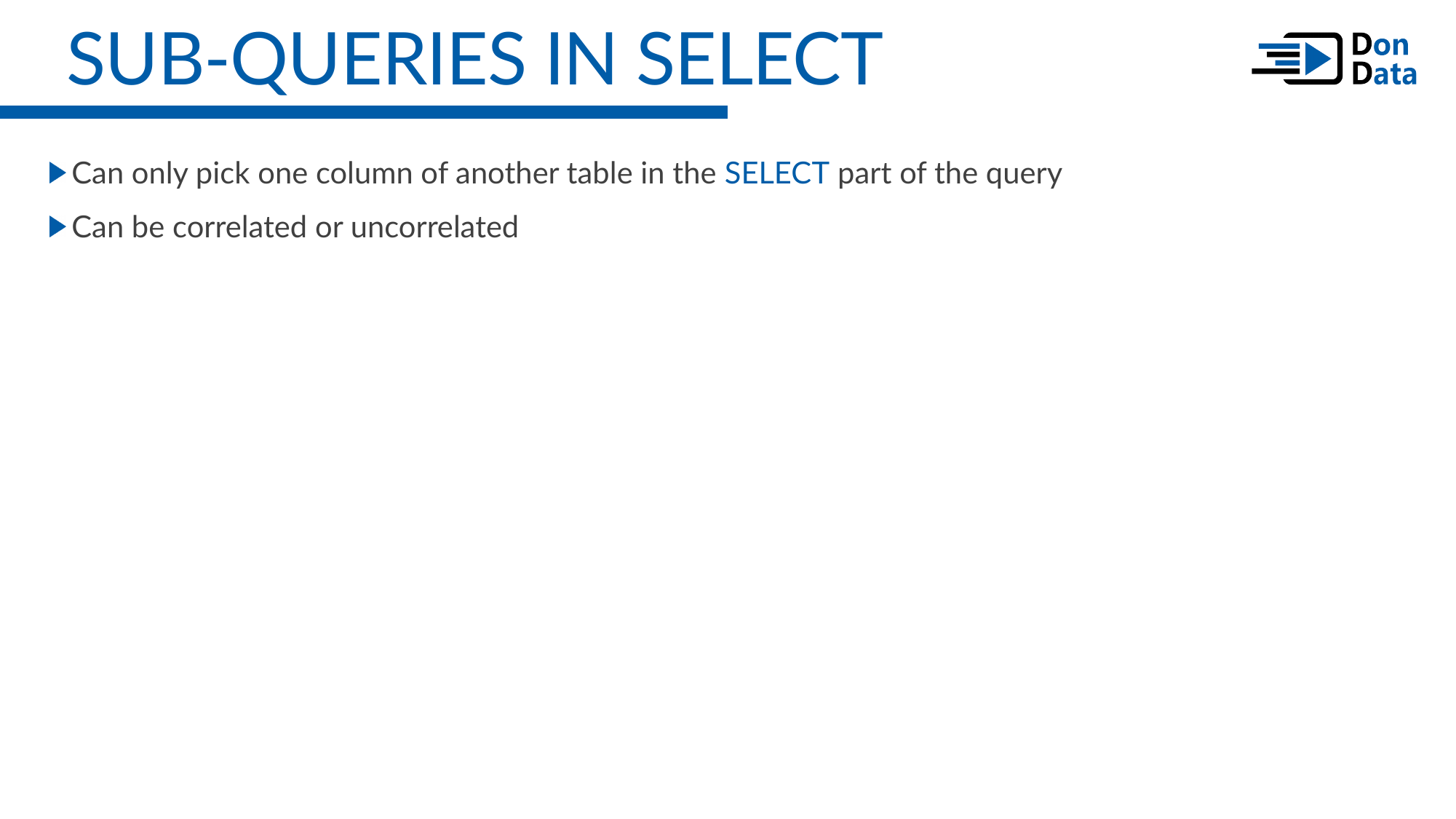

SUB-QUERIES in SELECT
Can only pick one column of another table in the SELECT part of the query
Can be correlated or uncorrelated